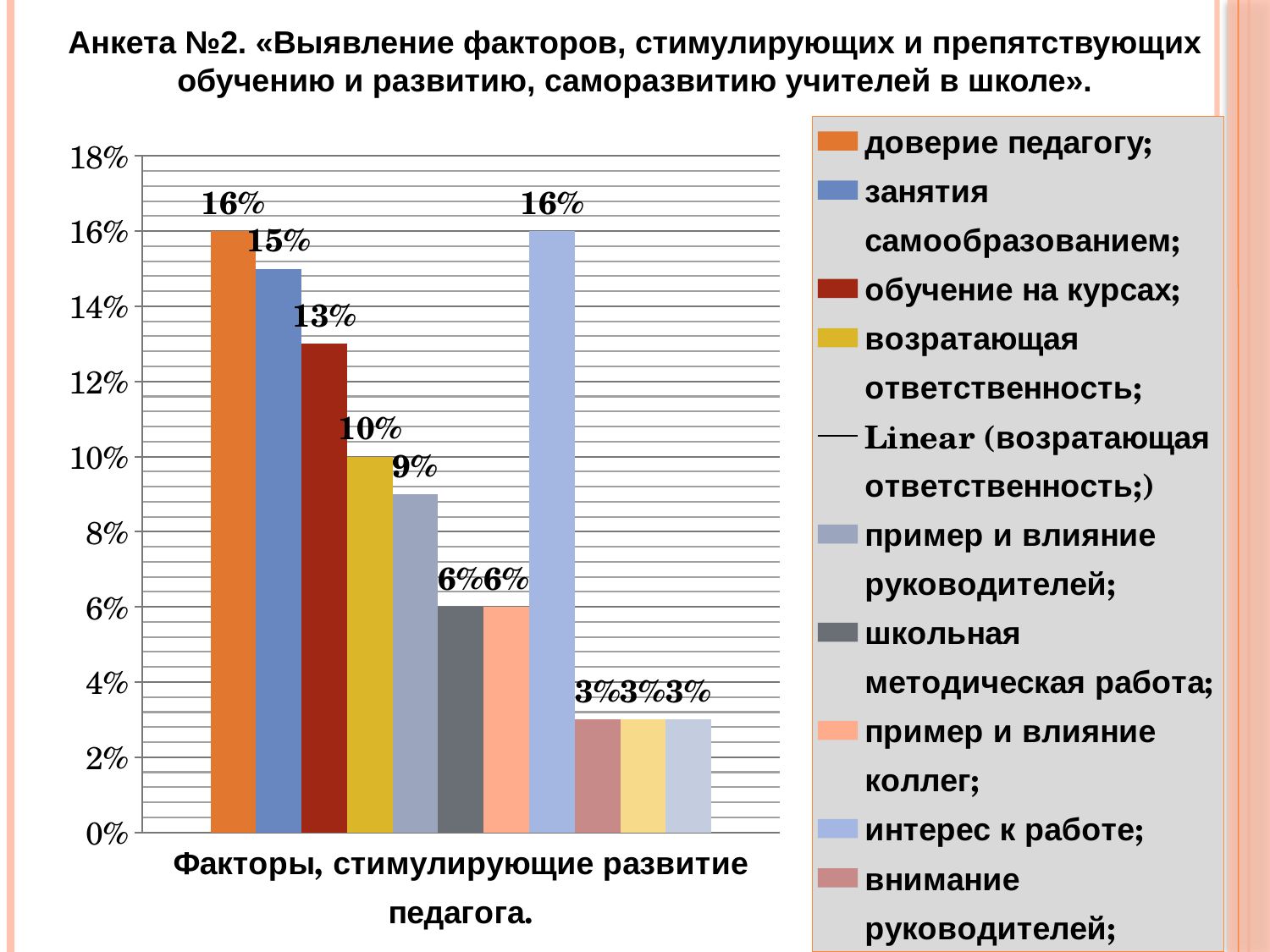

Анкета №2. «Выявление факторов, стимулирующих и препятствующих обучению и развитию, саморазвитию учителей в школе».

### Chart

| Category | доверие педагогу; | занятия самообразованием; | обучение на курсах; | возратающая ответственность; | пример и влияние руководителей; | школьная методическая работа; | пример и влияние коллег; | интерес к работе; | внимание руководителей; | новизна деятельности; | возможность получить признание в коллективе. |
|---|---|---|---|---|---|---|---|---|---|---|---|
| Факторы, стимулирующие развитие педагога. | 0.16 | 0.15000000000000008 | 0.13 | 0.1 | 0.09000000000000002 | 0.060000000000000026 | 0.060000000000000026 | 0.16 | 0.030000000000000002 | 0.030000000000000002 | 0.030000000000000002 |